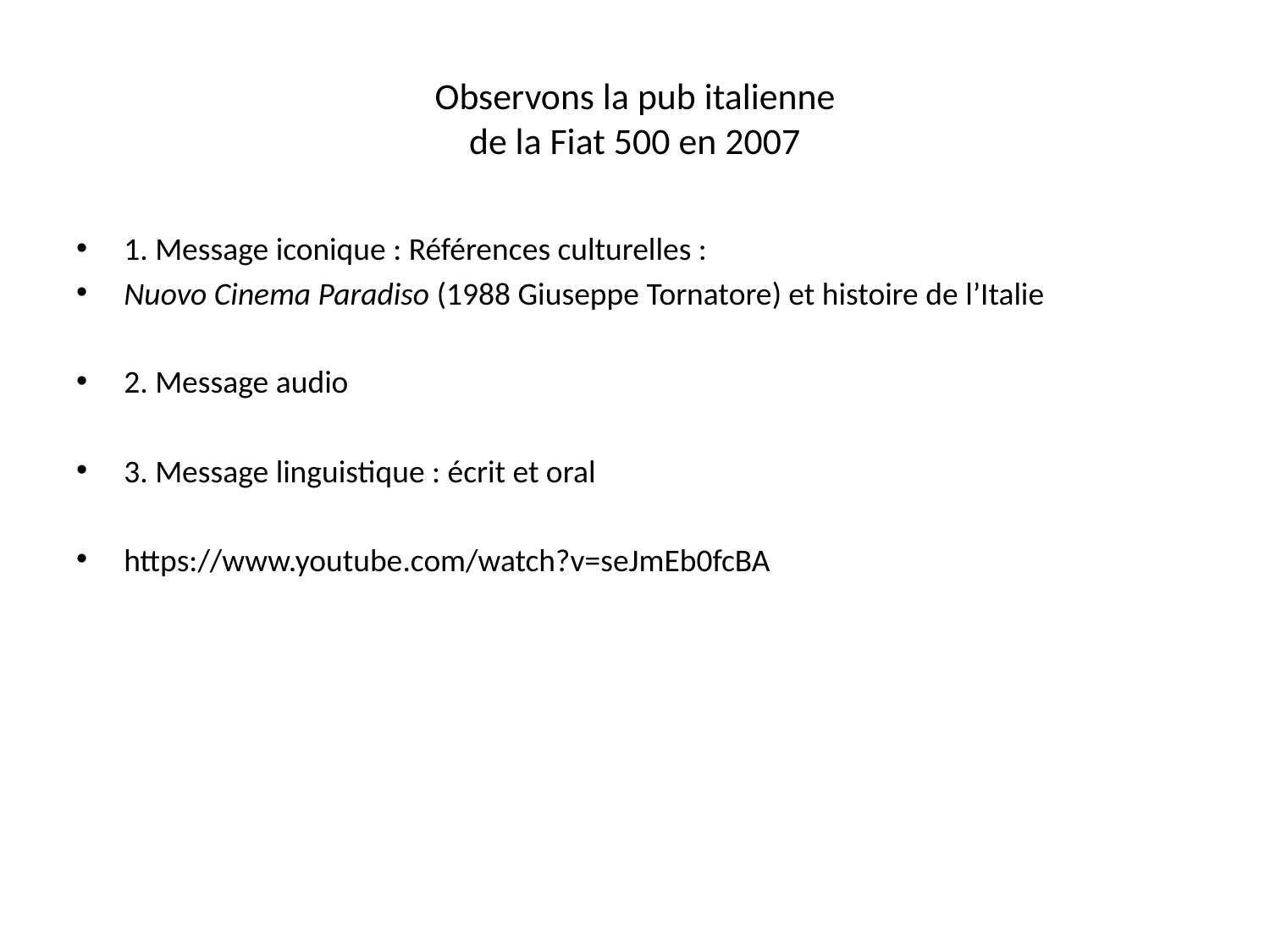

# Observons la pub italienne de la Fiat 500 en 2007
1. Message iconique : Références culturelles :
Nuovo Cinema Paradiso (1988 Giuseppe Tornatore) et histoire de l’Italie

2. Message audio

3. Message linguistique : écrit et oral

https://www.youtube.com/watch?v=seJmEb0fcBA